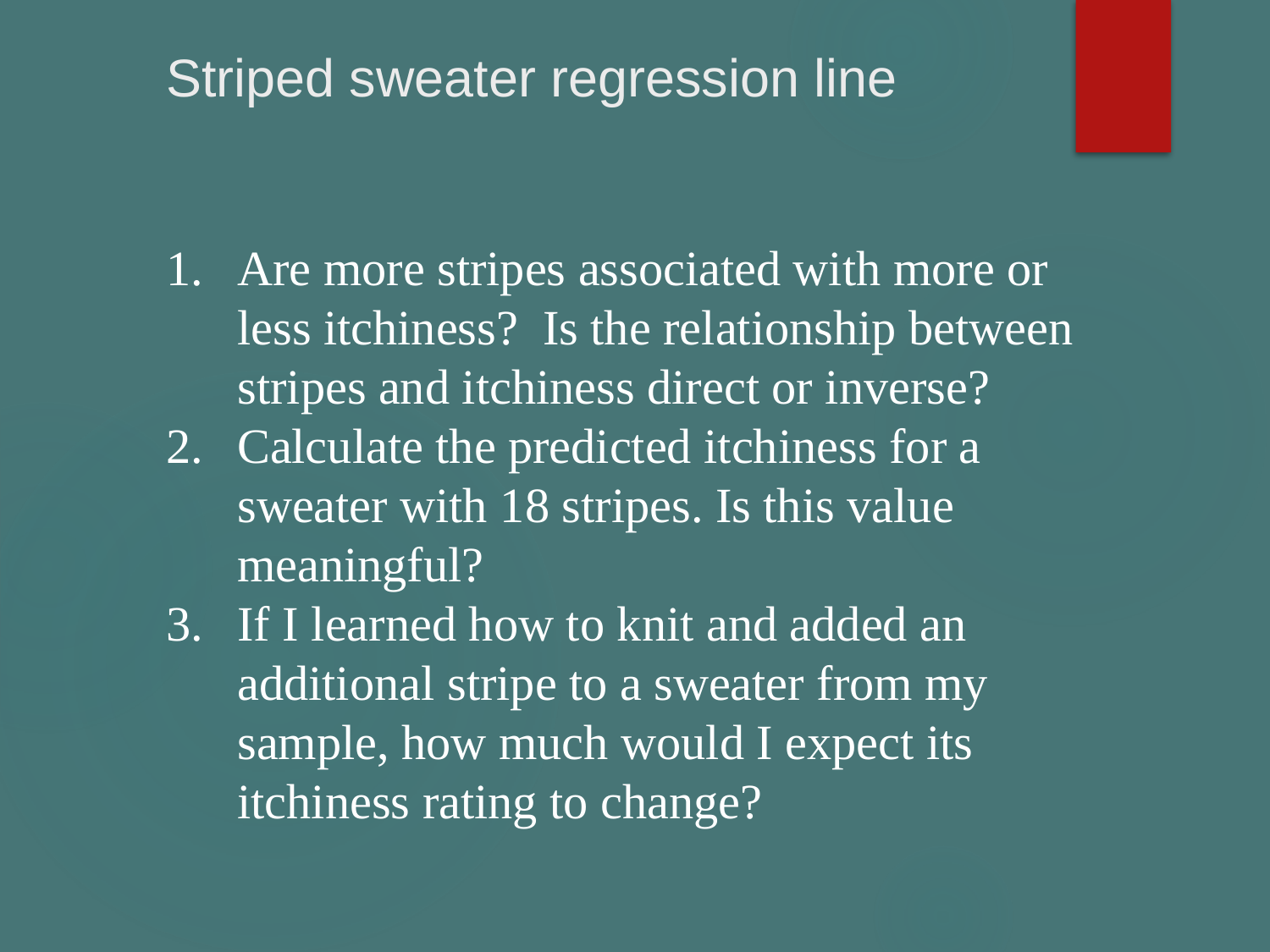

# Striped sweater regression line
Are more stripes associated with more or less itchiness?  Is the relationship between stripes and itchiness direct or inverse?
Calculate the predicted itchiness for a sweater with 18 stripes. Is this value meaningful?
If I learned how to knit and added an additional stripe to a sweater from my sample, how much would I expect its itchiness rating to change?